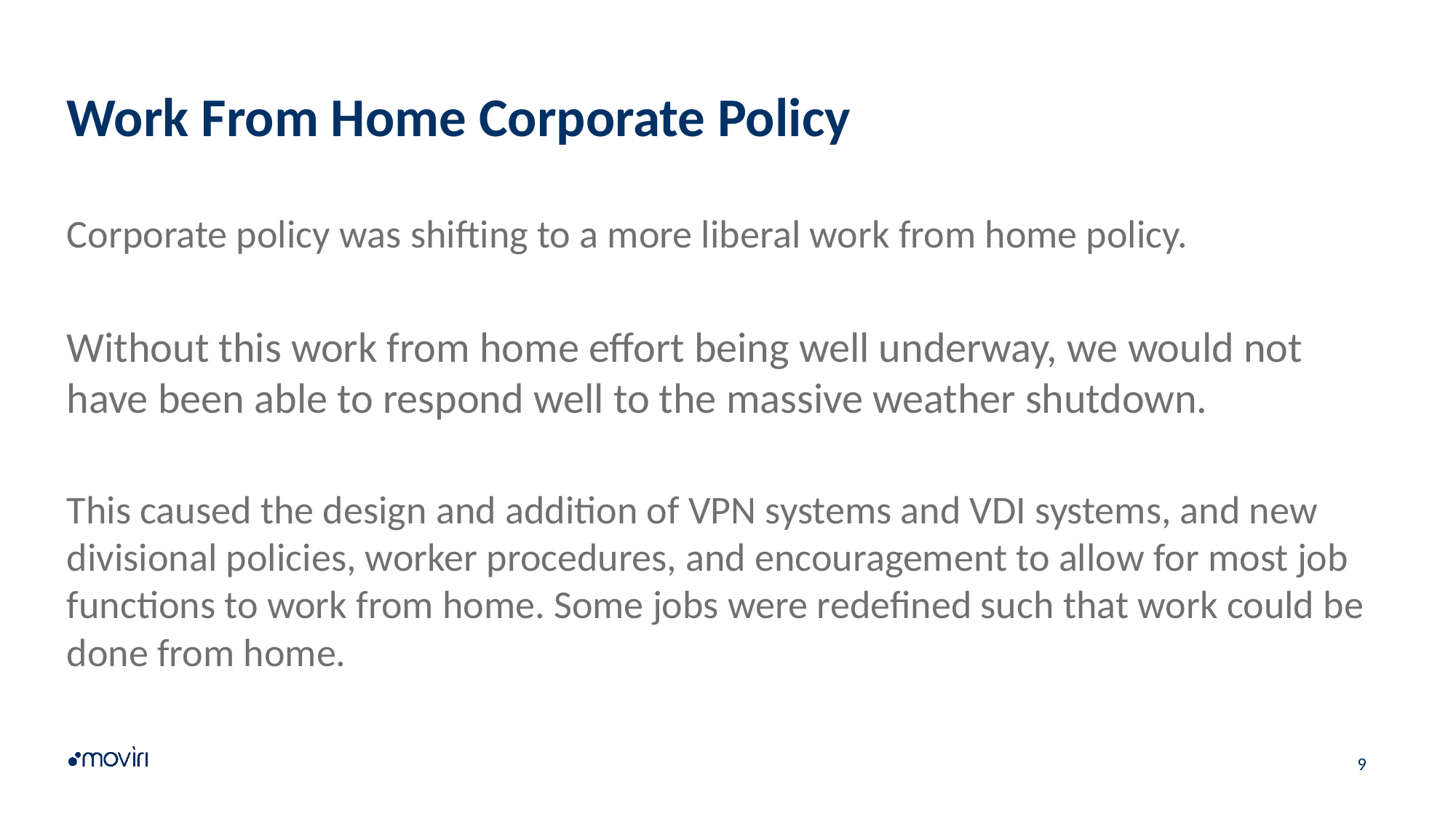

# Work From Home Corporate Policy
Corporate policy was shifting to a more liberal work from home policy.

Without this work from home effort being well underway, we would not have been able to respond well to the massive weather shutdown.

This caused the design and addition of VPN systems and VDI systems, and new divisional policies, worker procedures, and encouragement to allow for most job functions to work from home. Some jobs were redefined such that work could be done from home.